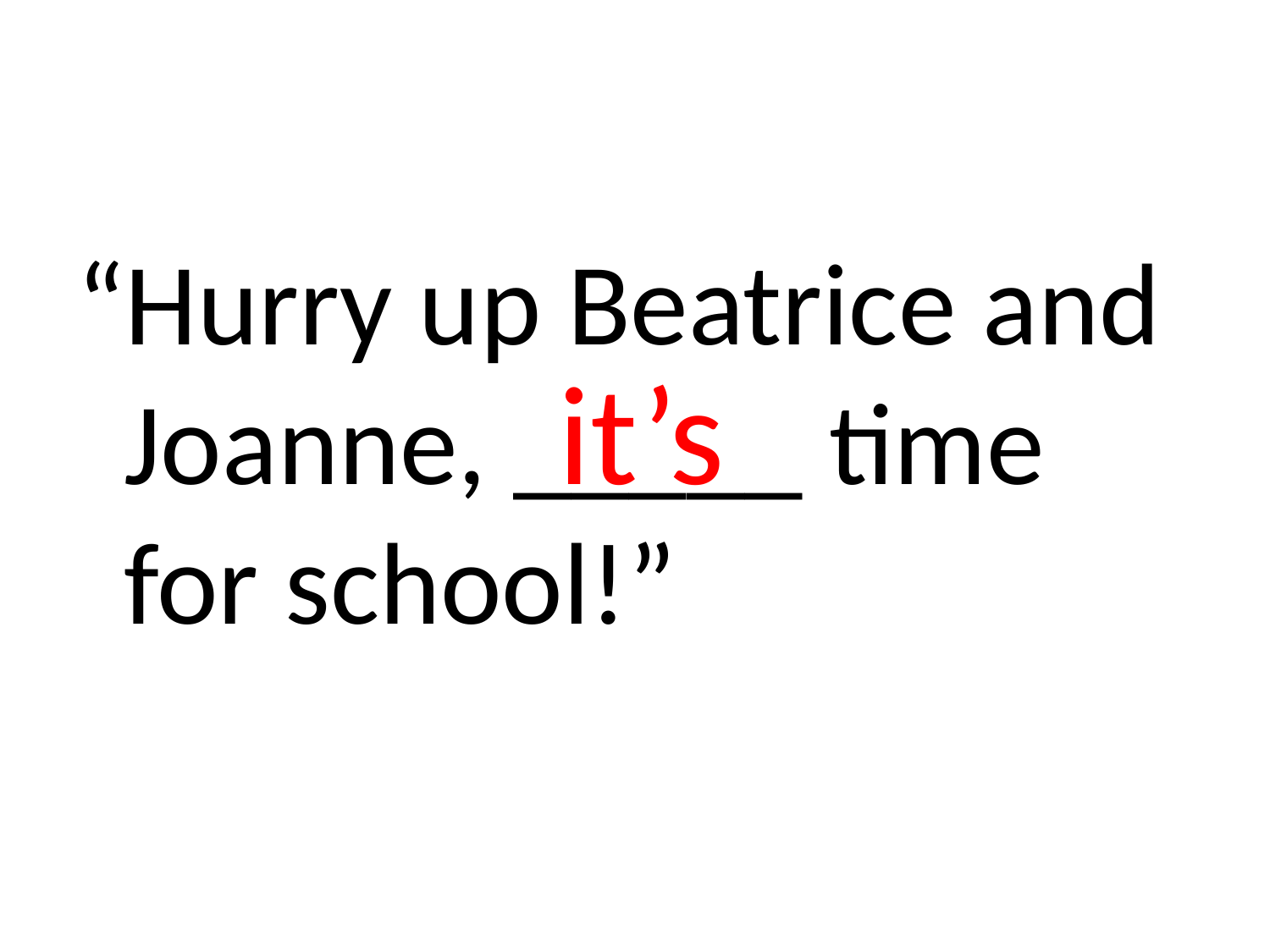

#
“Hurry up Beatrice and Joanne, _____ time for school!”
it’s